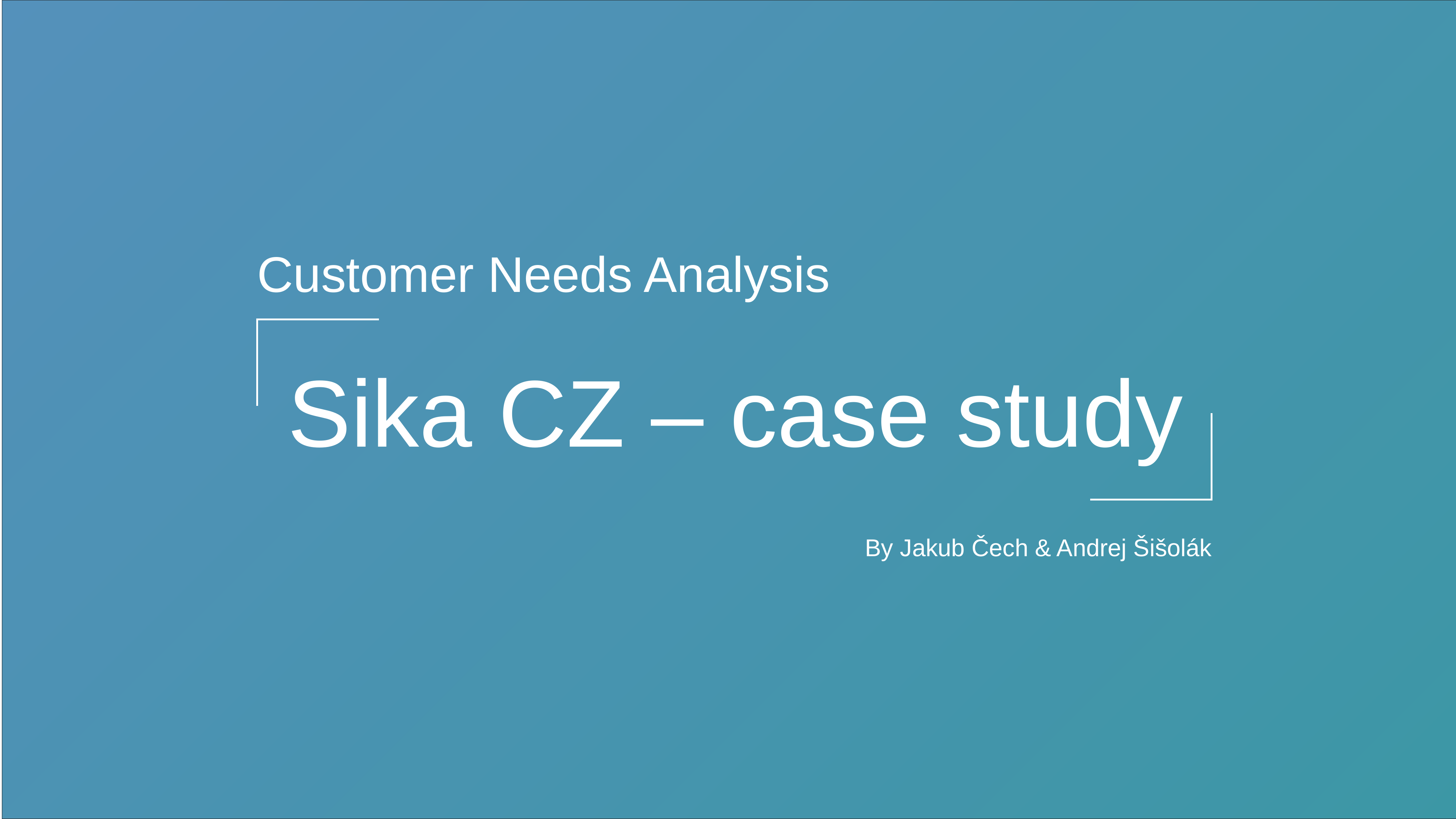

Customer Needs Analysis
Sika CZ – case study
By Jakub Čech & Andrej Šišolák